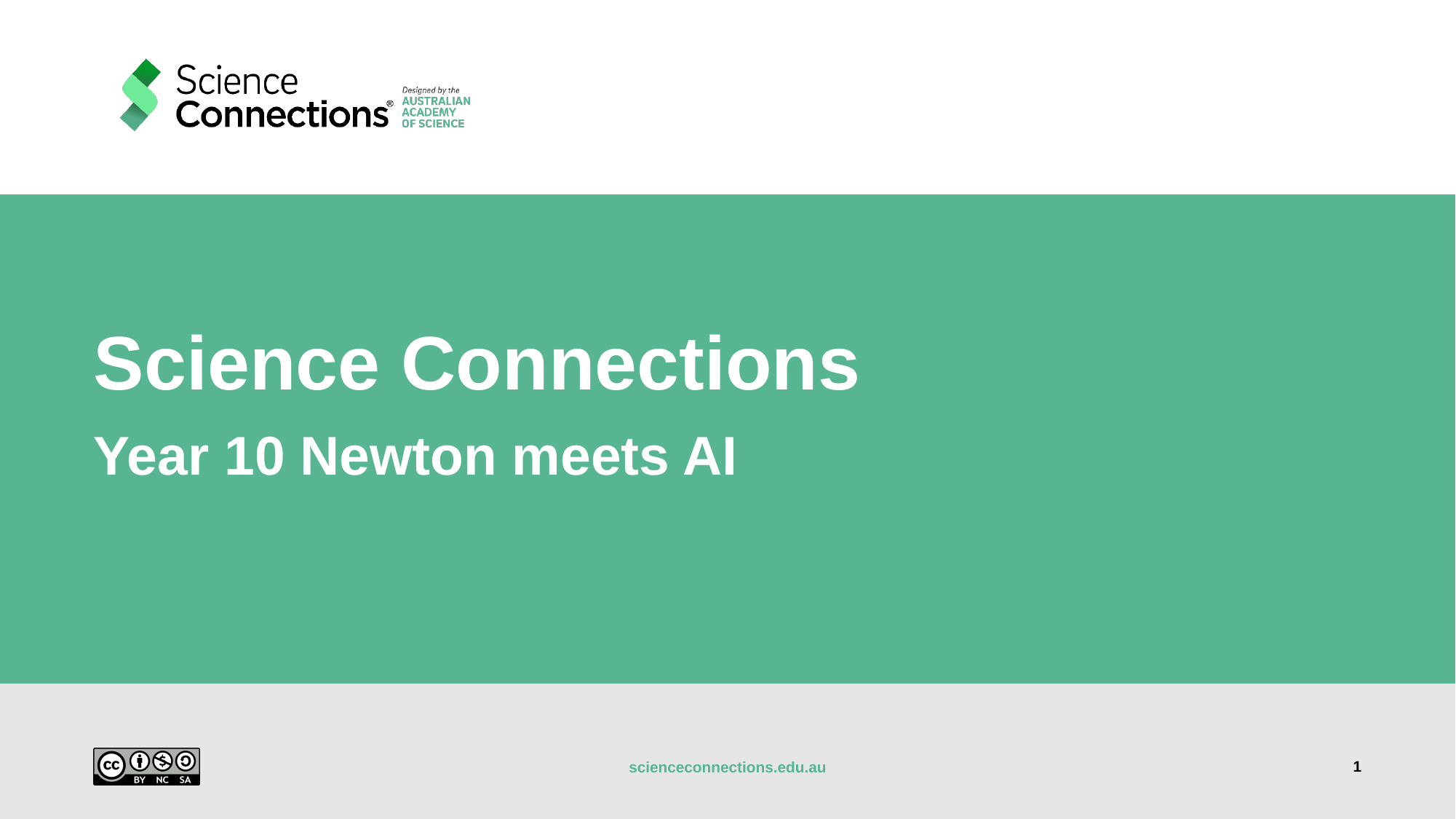

# Science Connections
Year 10 Newton meets AI
1
scienceconnections.edu.au